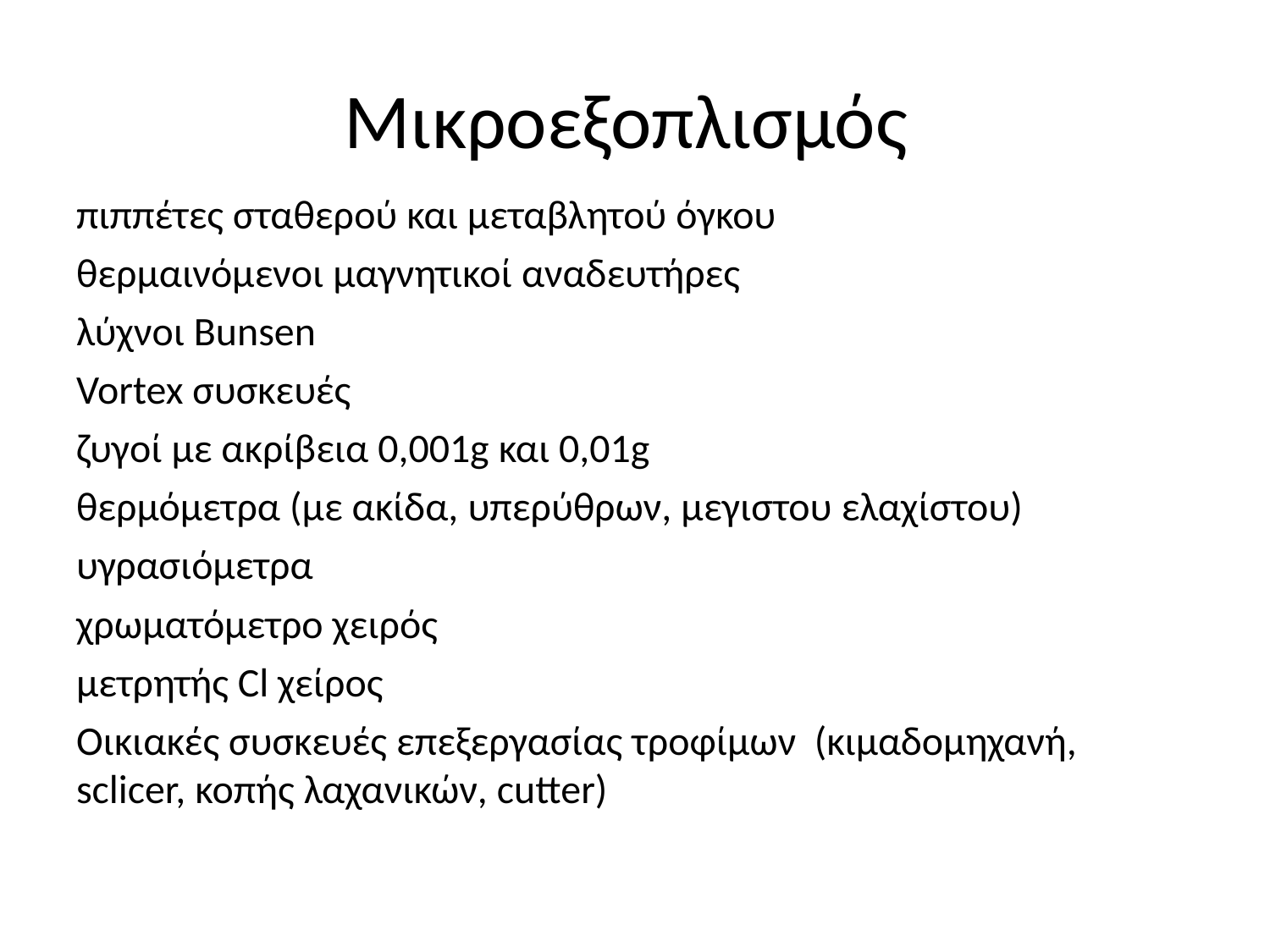

# Μικροεξοπλισμός
πιππέτες σταθερού και μεταβλητού όγκου
θερμαινόμενοι μαγνητικοί αναδευτήρες
λύχνοι Bunsen
Vortex συσκευές
ζυγοί με ακρίβεια 0,001g και 0,01g
θερμόμετρα (με ακίδα, υπερύθρων, μεγιστου ελαχίστου)
υγρασιόμετρα
χρωματόμετρο χειρός
μετρητής Cl χείρος
Οικιακές συσκευές επεξεργασίας τροφίμων  (κιμαδομηχανή, sclicer, κοπής λαχανικών, cutter)